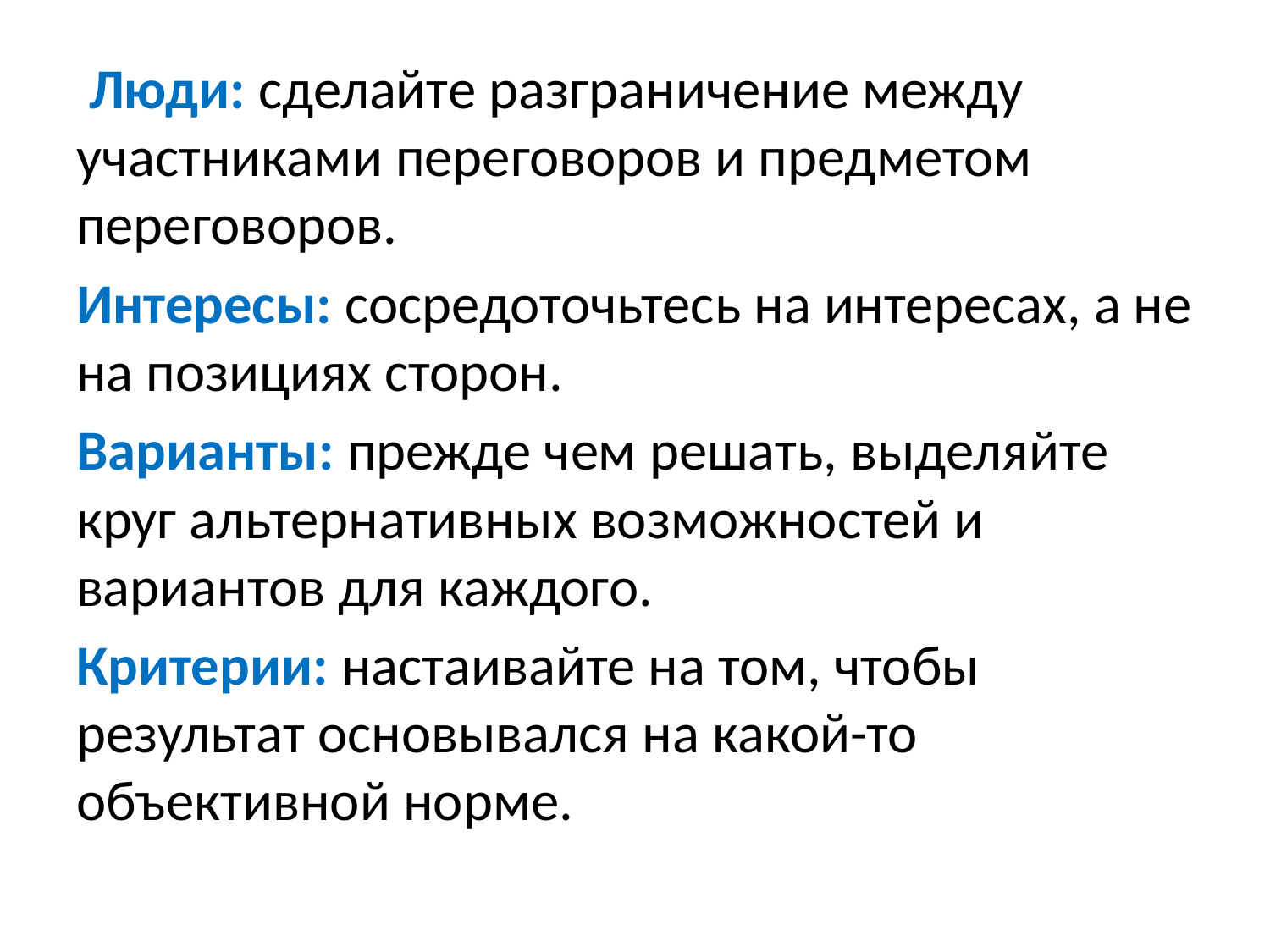

Люди: сделайте разграничение между участниками переговоров и предметом переговоров.
Интересы: сосредоточьтесь на интересах, а не на позициях сторон.
Варианты: прежде чем решать, выделяйте круг альтернативных возможностей и вариантов для каждого.
Критерии: настаивайте на том, чтобы результат основывался на какой-то объективной норме.